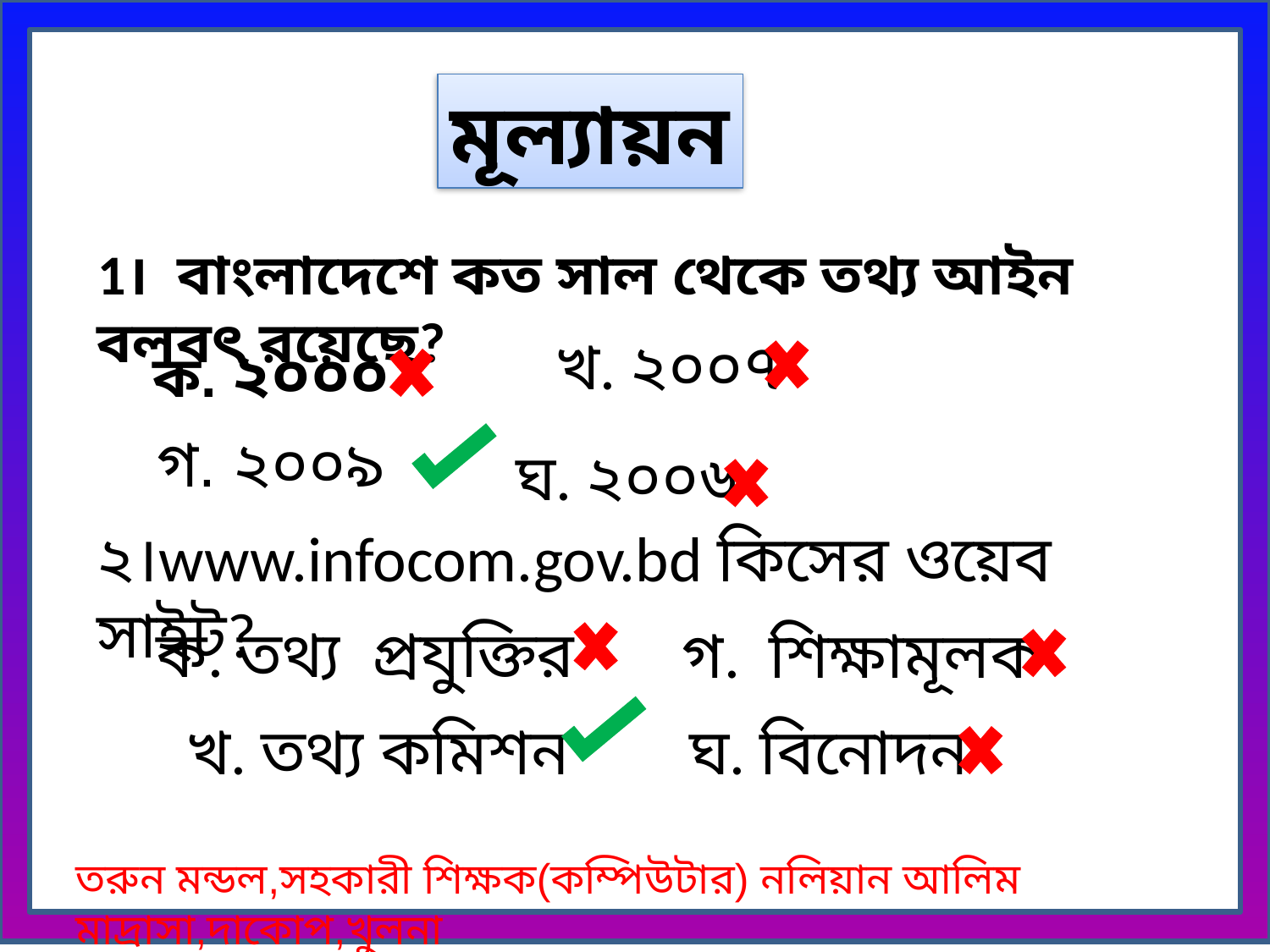

মূল্যায়ন
1।  বাংলাদেশে কত সাল থেকে তথ্য আইন বলবৎ রয়েছে?
খ. ২০০৭

ক. ২০০০

গ. ২০০৯
ঘ. ২০০৬

২।www.infocom.gov.bd কিসের ওয়েব সাইট?
ক. তথ্য  প্রযুক্তির
গ.  শিক্ষামূলক

 ঘ. বিনোদন
খ. তথ্য কমিশন